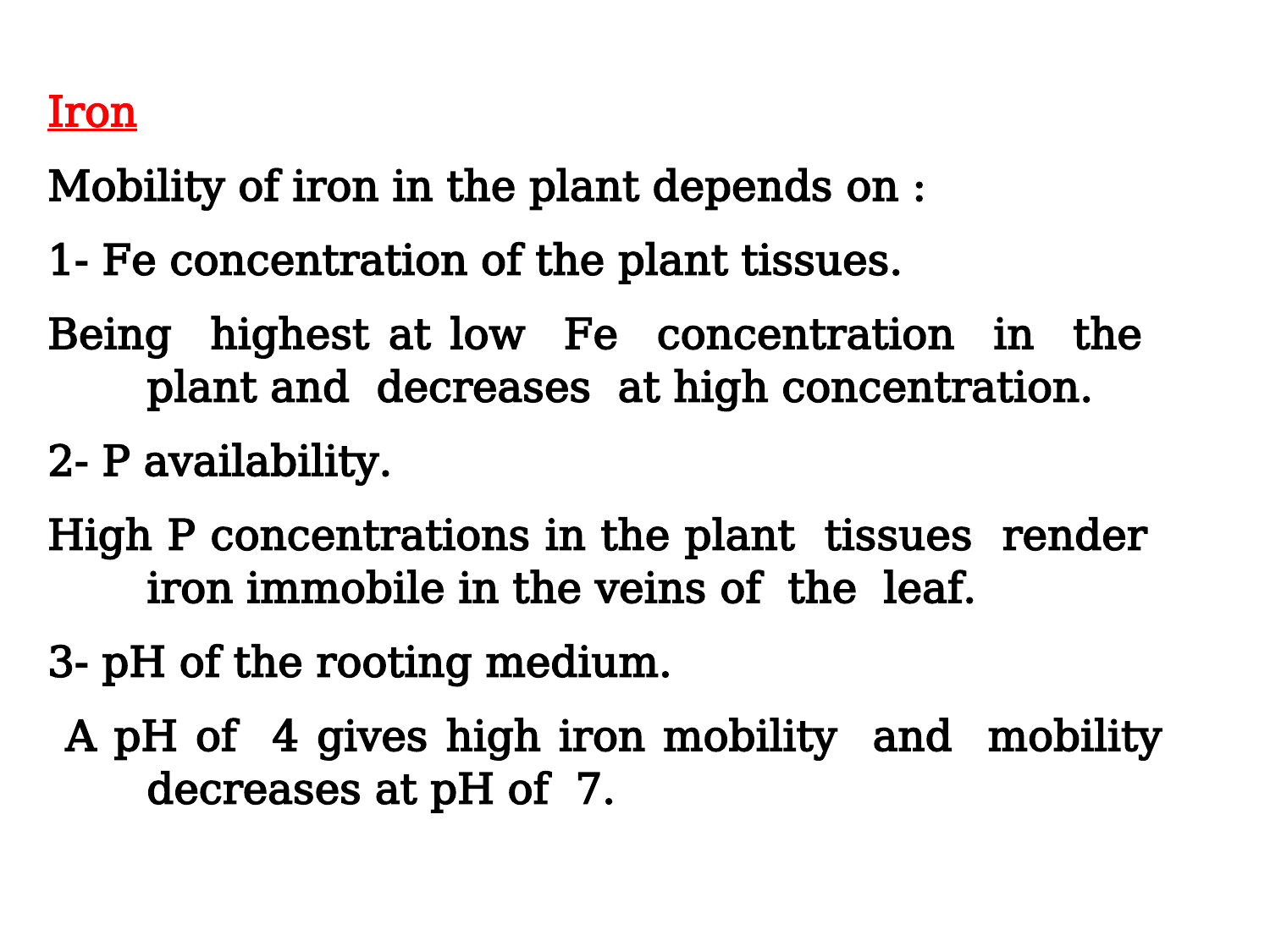

Iron
Mobility of iron in the plant depends on :
1- Fe concentration of the plant tissues.
Being  highest at low  Fe  concentration  in  the  plant and  decreases  at high concentration.
2- P availability.
High P concentrations in the plant  tissues  render  iron immobile in the veins of  the  leaf.
3- pH of the rooting medium.
 A pH of  4 gives high iron mobility  and  mobility decreases at pH of  7.